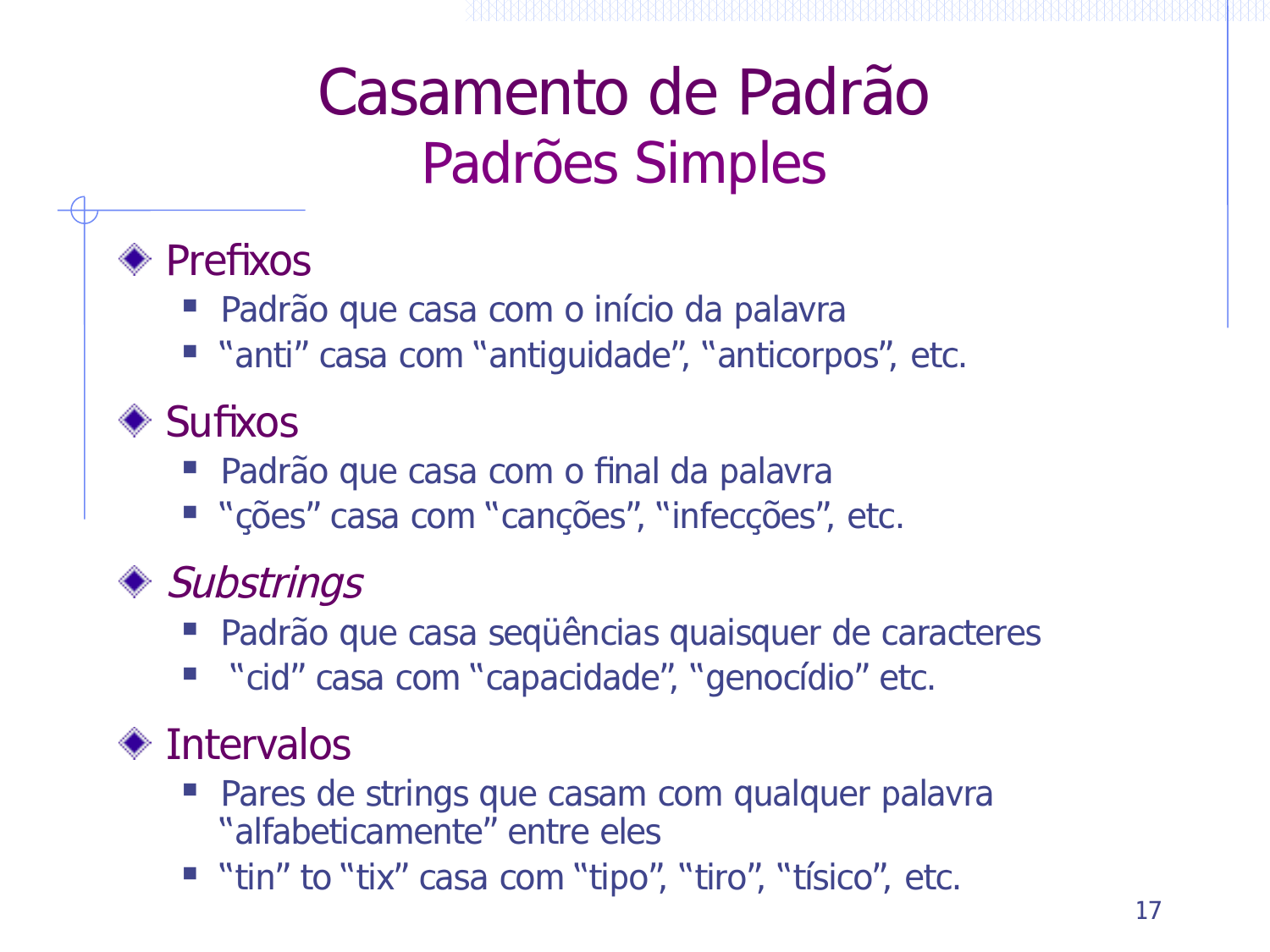

# Casamento de Padrão Padrões Simples
Prefixos
Padrão que casa com o início da palavra
“anti” casa com “antiguidade”, “anticorpos”, etc.
Sufixos
Padrão que casa com o final da palavra
“ções” casa com “canções”, “infecções”, etc.
Substrings
Padrão que casa seqüências quaisquer de caracteres
 “cid” casa com “capacidade”, “genocídio” etc.
Intervalos
Pares de strings que casam com qualquer palavra “alfabeticamente” entre eles
“tin” to “tix” casa com “tipo”, “tiro”, “tísico”, etc.
17